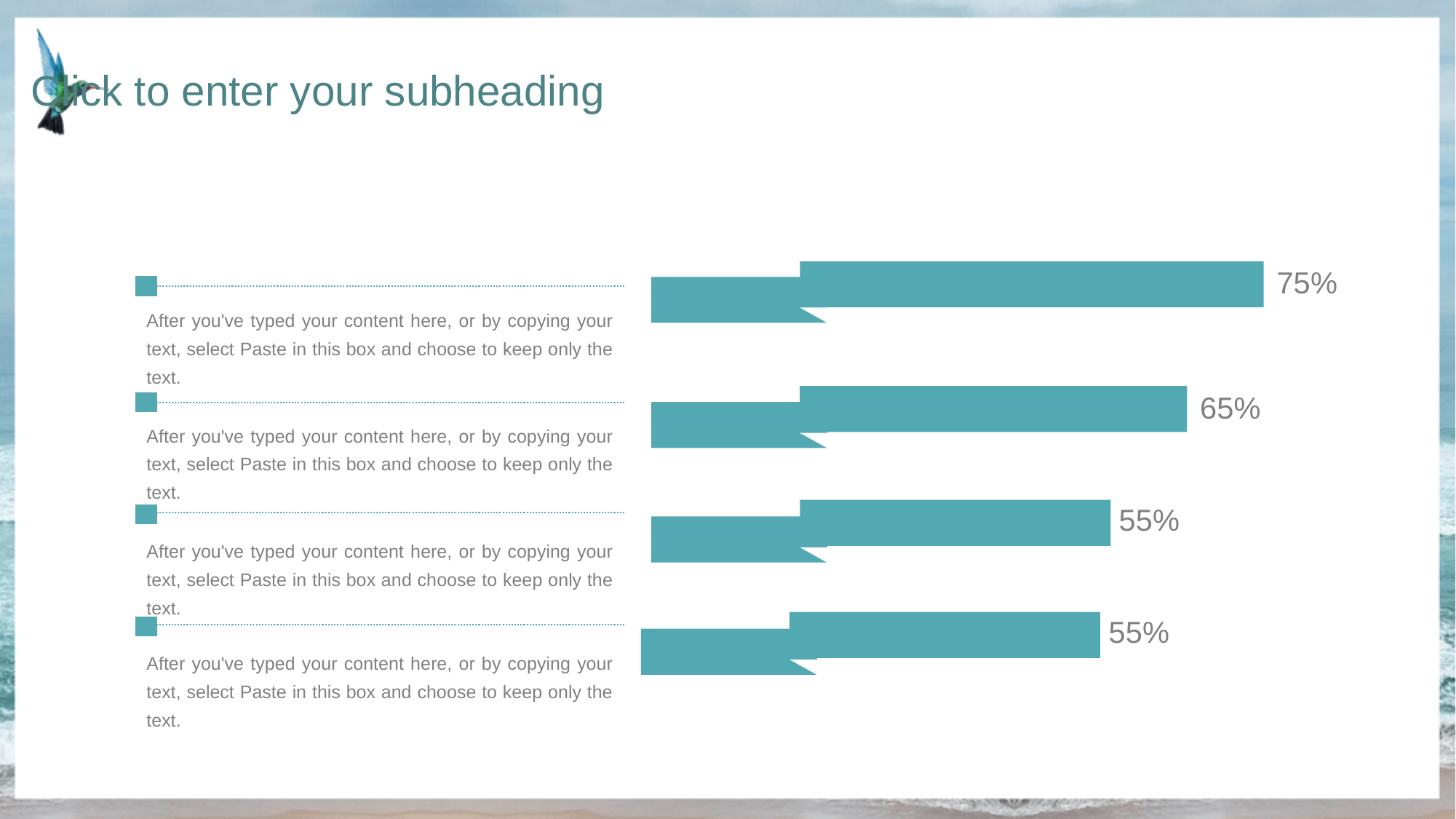

Click to enter your subheading
75%

After you've typed your content here, or by copying your text, select Paste in this box and choose to keep only the text.

65%

After you've typed your content here, or by copying your text, select Paste in this box and choose to keep only the text.

55%

After you've typed your content here, or by copying your text, select Paste in this box and choose to keep only the text.

55%

After you've typed your content here, or by copying your text, select Paste in this box and choose to keep only the text.